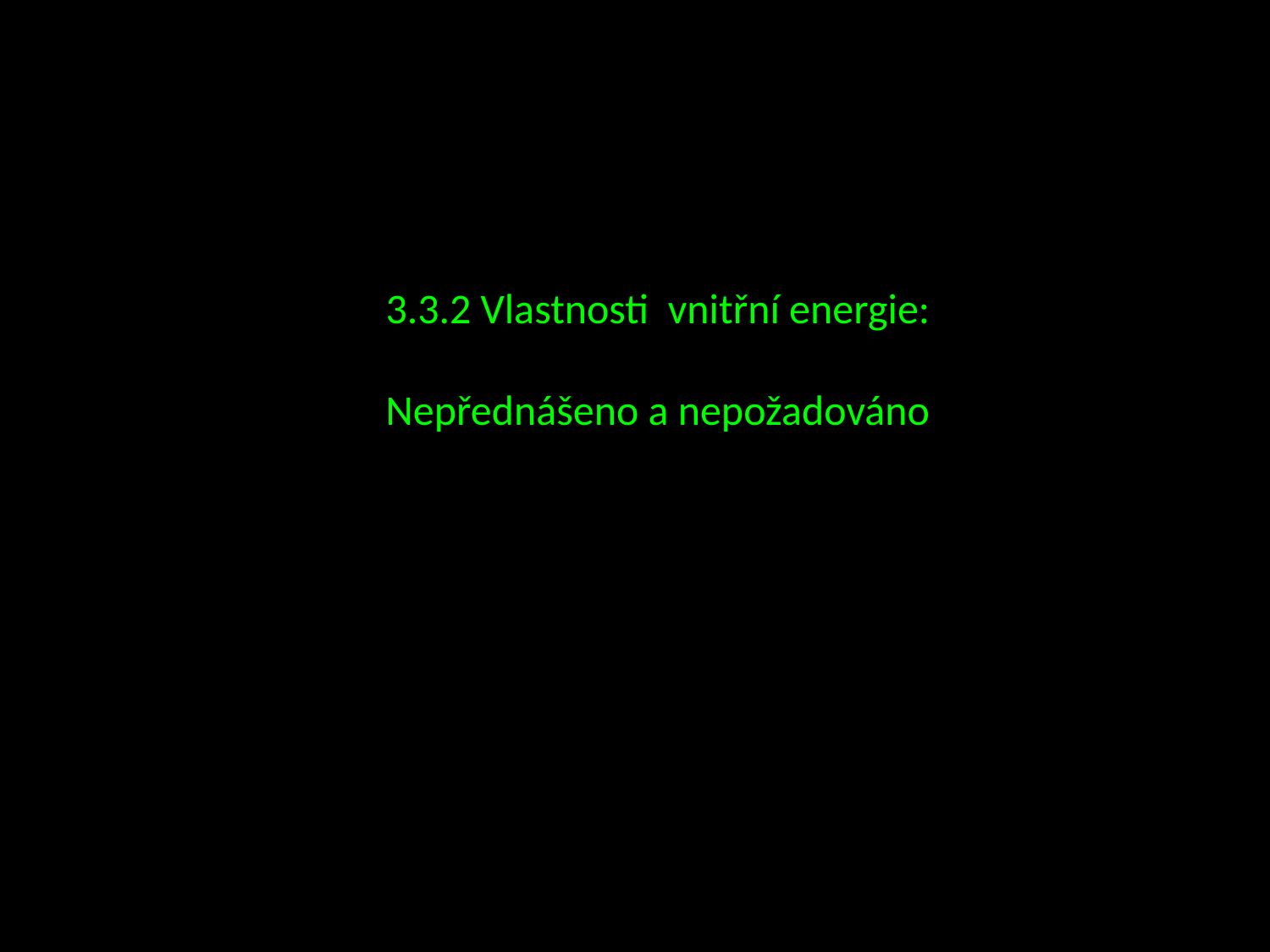

3.3.2 Vlastnosti  vnitřní energie:

Nepřednášeno a nepožadováno